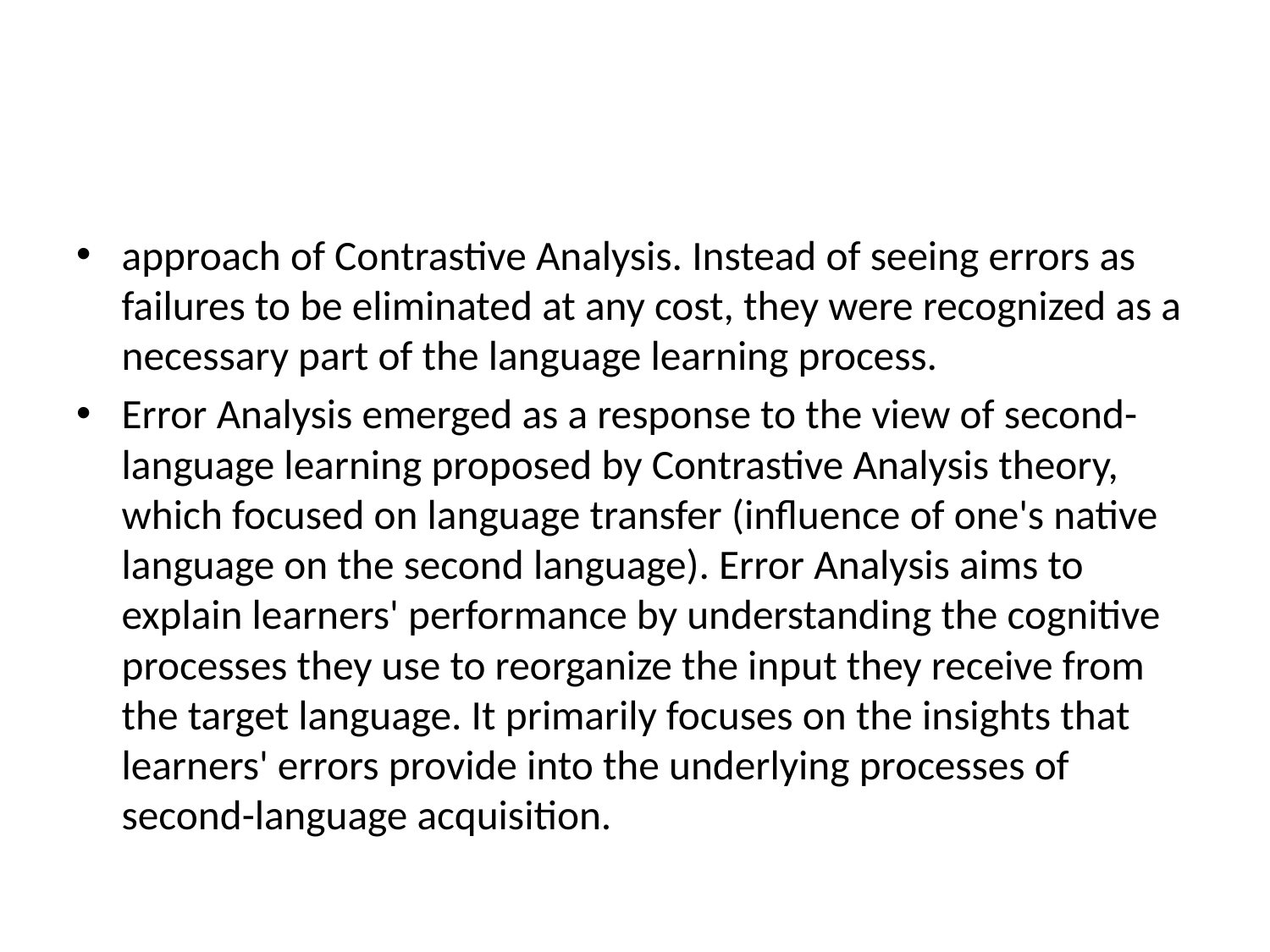

#
approach of Contrastive Analysis. Instead of seeing errors as failures to be eliminated at any cost, they were recognized as a necessary part of the language learning process.
Error Analysis emerged as a response to the view of second-language learning proposed by Contrastive Analysis theory, which focused on language transfer (influence of one's native language on the second language). Error Analysis aims to explain learners' performance by understanding the cognitive processes they use to reorganize the input they receive from the target language. It primarily focuses on the insights that learners' errors provide into the underlying processes of second-language acquisition.